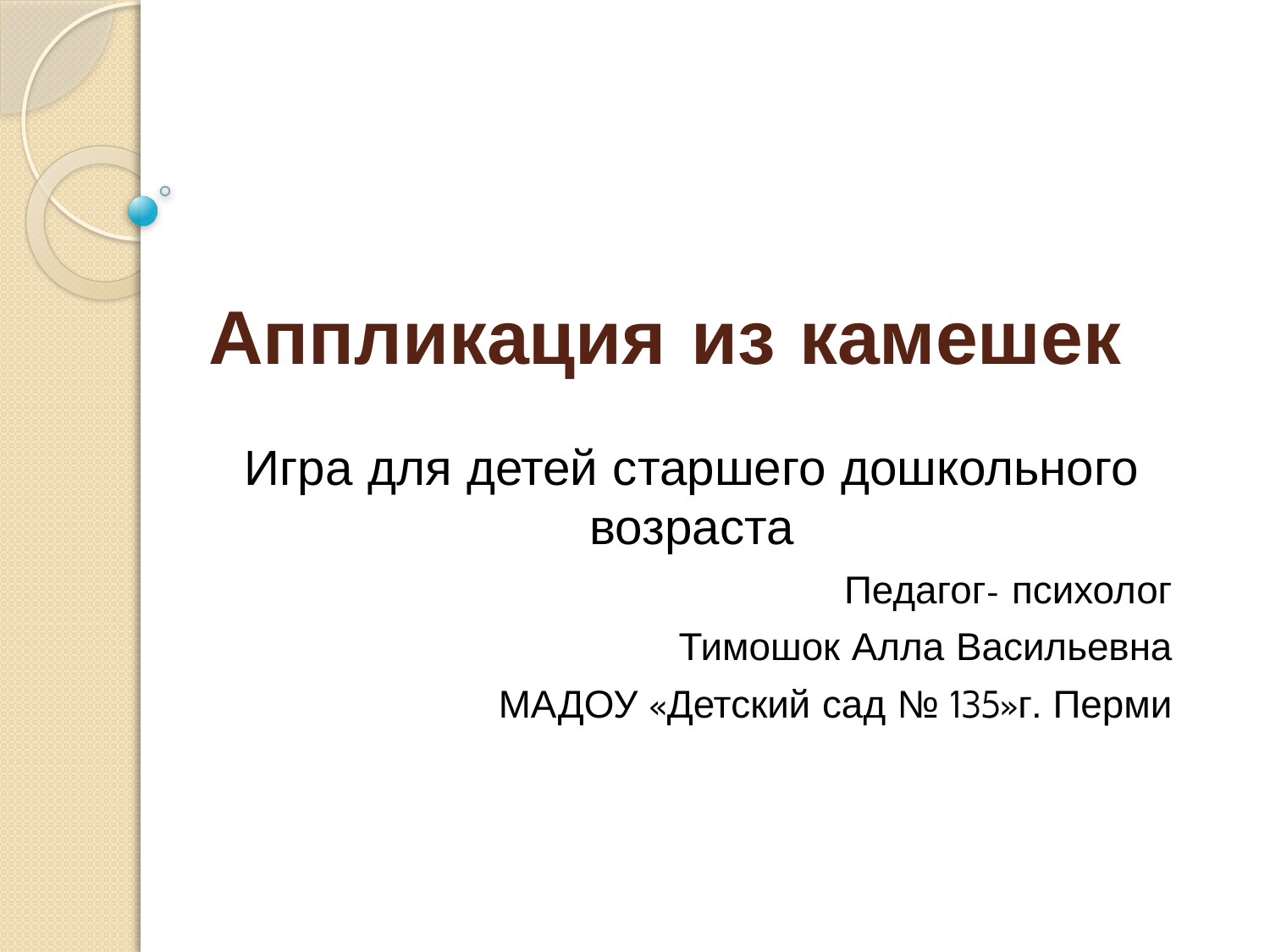

# Аппликация из камешек
Игра для детей старшего дошкольного возраста
Педагог- психолог
Тимошок Алла Васильевна
МАДОУ «Детский сад № 135»г. Перми